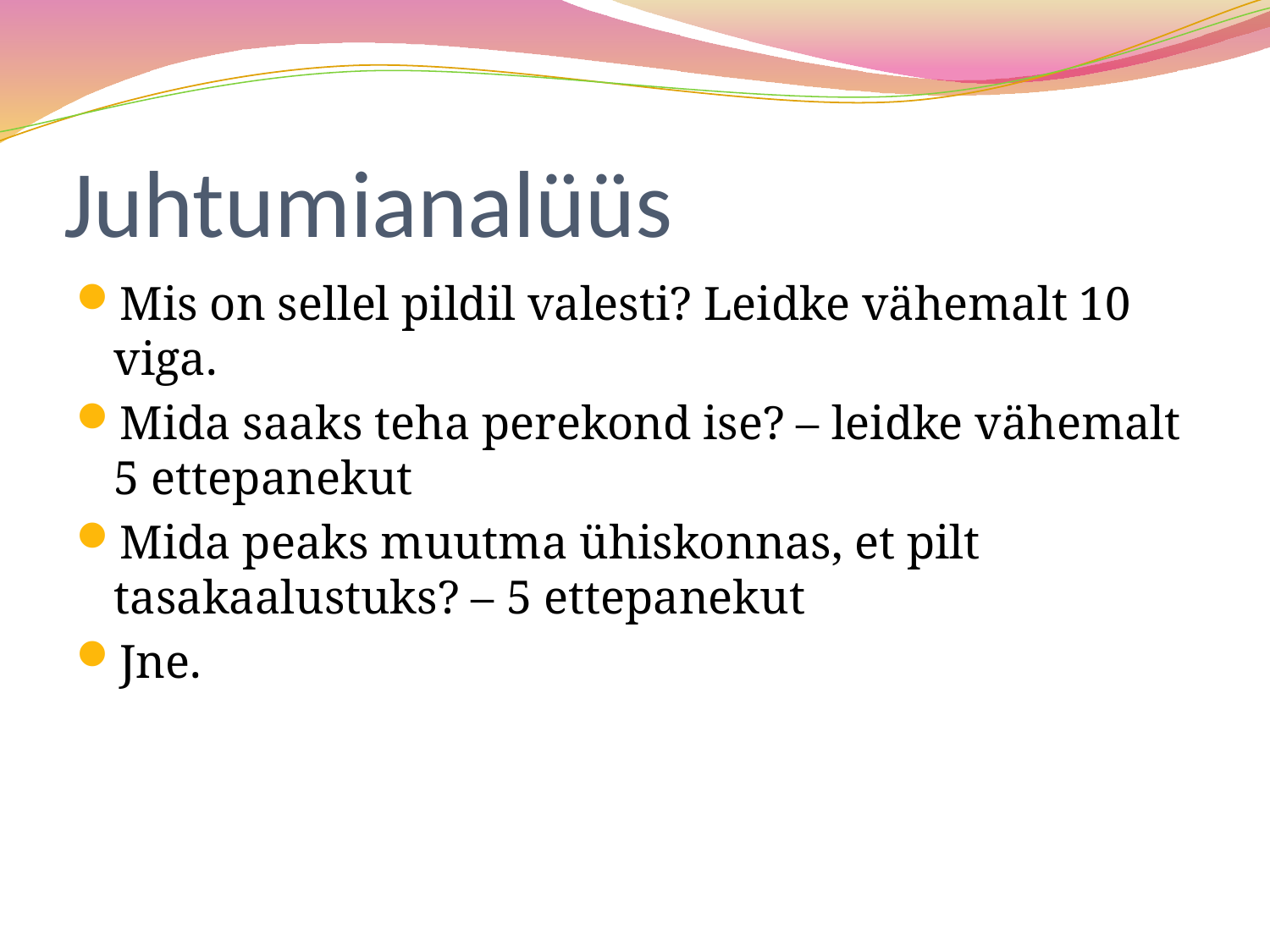

# Juhtumianalüüs
Mis on sellel pildil valesti? Leidke vähemalt 10 viga.
Mida saaks teha perekond ise? – leidke vähemalt  5 ettepanekut
Mida peaks muutma ühiskonnas, et pilt tasakaalustuks? – 5 ettepanekut
Jne.